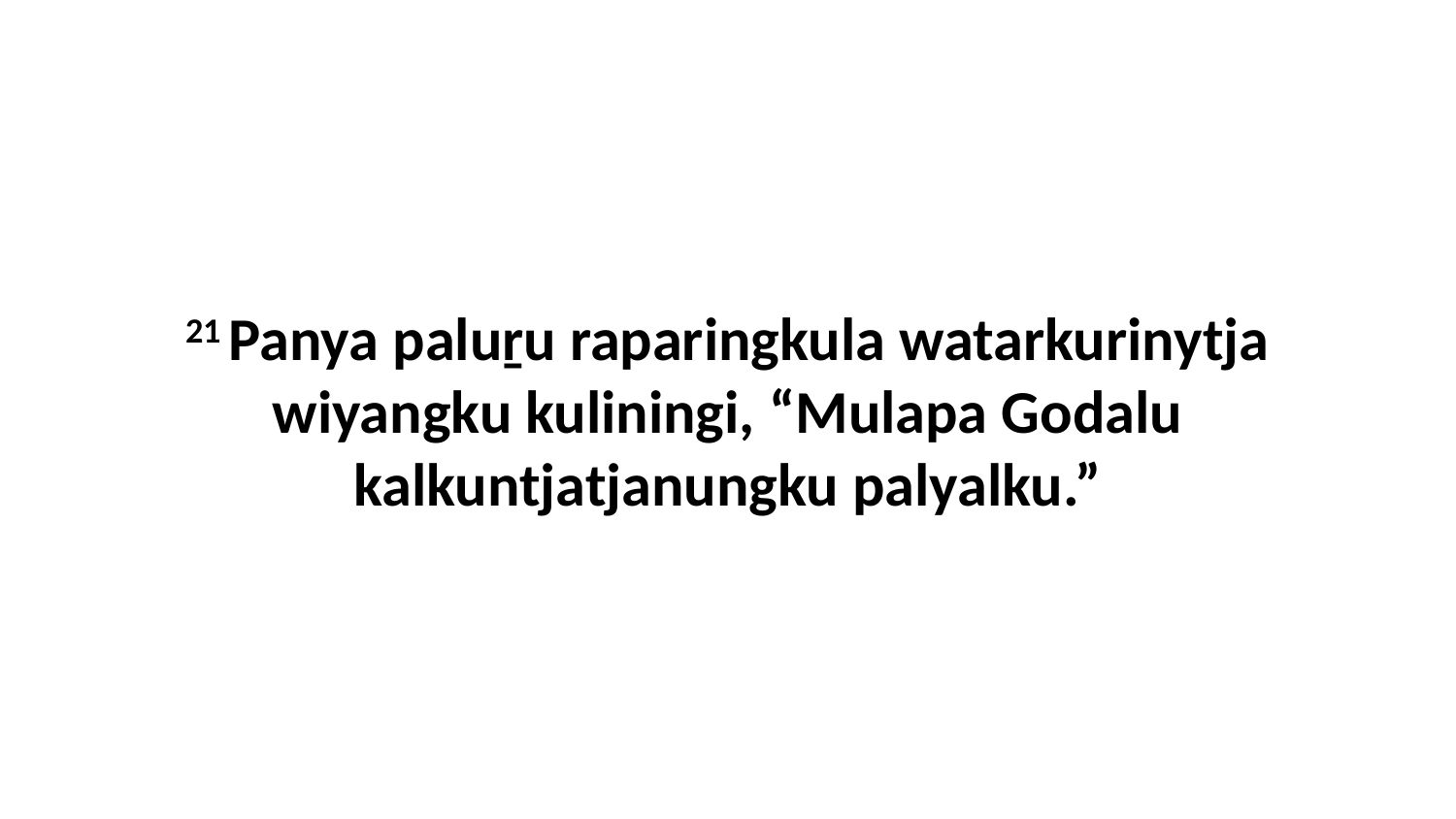

21 Panya paluṟu raparingkula watarkurinytja wiyangku kuliningi, “Mulapa Godalu kalkuntjatjanungku palyalku.”